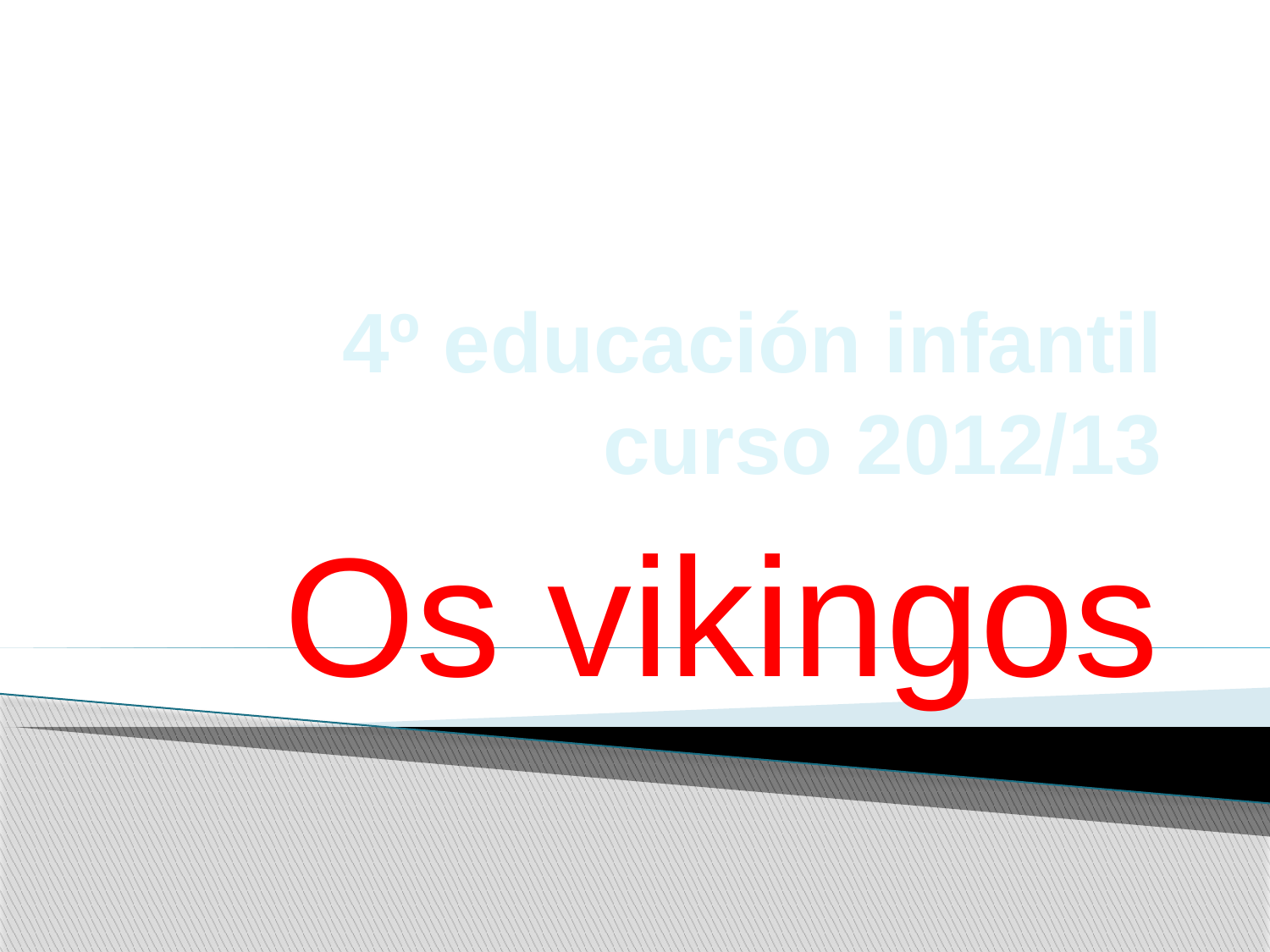

# 4º educación infantil curso 2012/13
Os vikingos